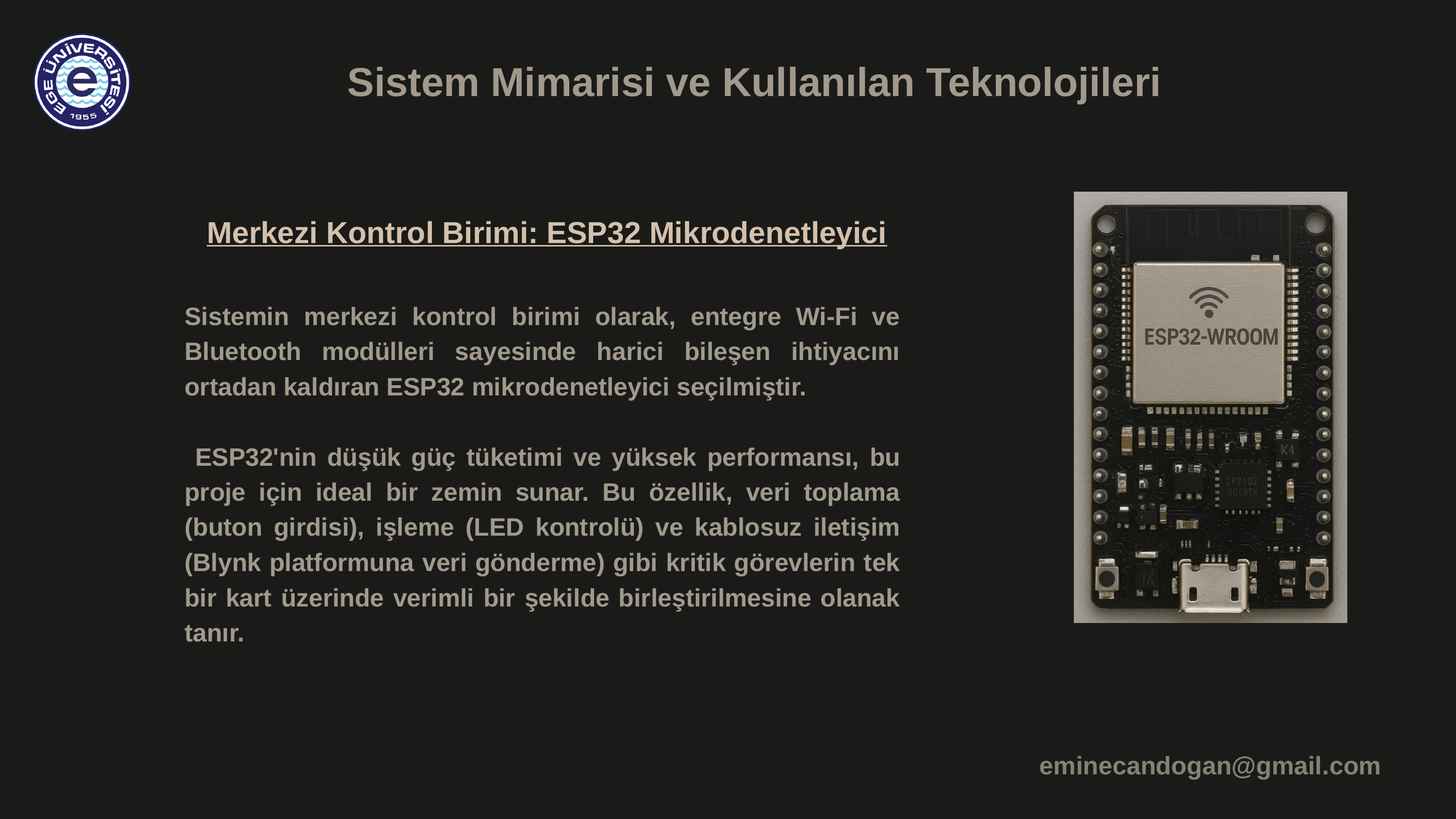

Sistem Mimarisi ve Kullanılan Teknolojileri

 Merkezi Kontrol Birimi: ESP32 Mikrodenetleyici

Sistemin merkezi kontrol birimi olarak, entegre Wi-Fi ve Bluetooth modülleri sayesinde harici bileşen ihtiyacını ortadan kaldıran ESP32 mikrodenetleyici seçilmiştir.

 ESP32'nin düşük güç tüketimi ve yüksek performansı, bu proje için ideal bir zemin sunar. Bu özellik, veri toplama (buton girdisi), işleme (LED kontrolü) ve kablosuz iletişim (Blynk platformuna veri gönderme) gibi kritik görevlerin tek bir kart üzerinde verimli bir şekilde birleştirilmesine olanak tanır.

eminecandogan@gmail.com